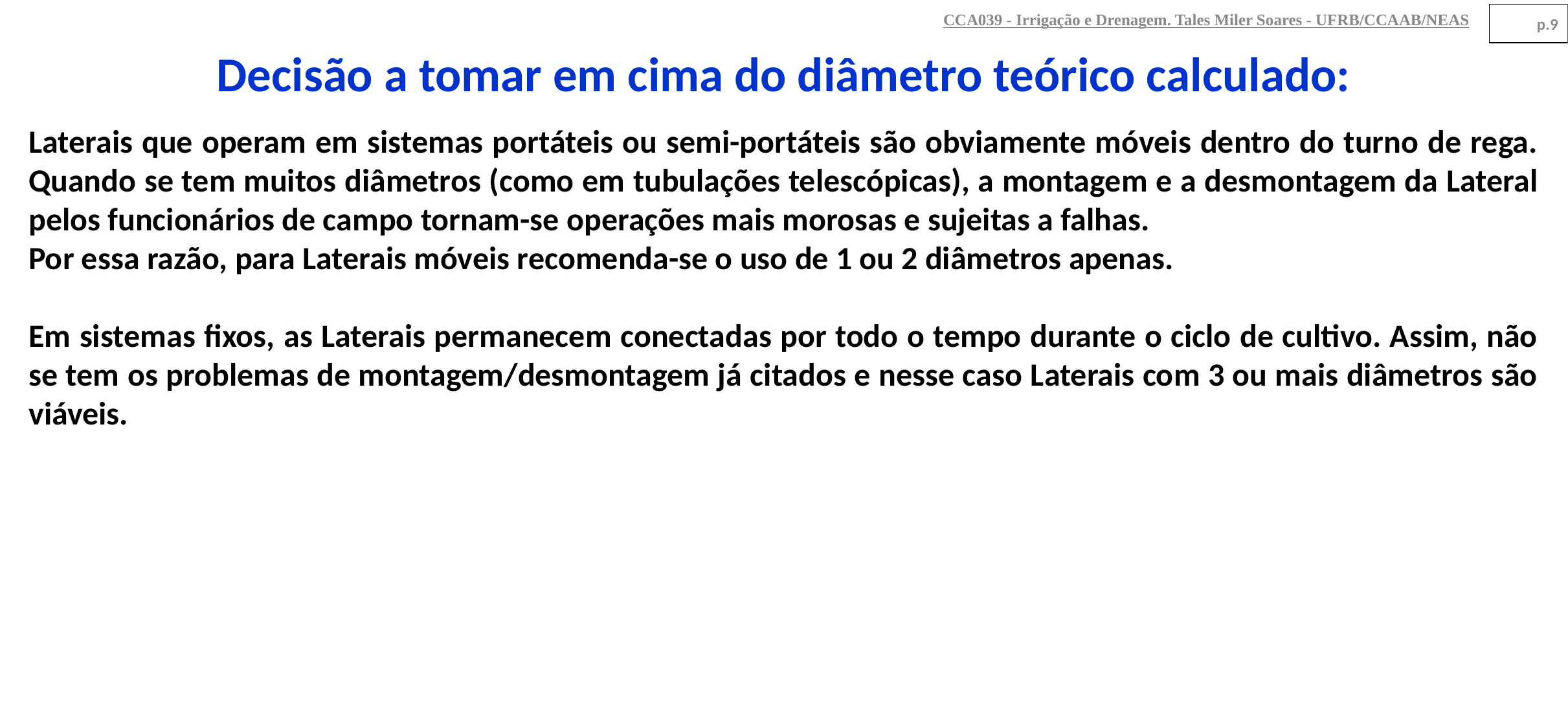

CCA039 - Irrigação e Drenagem. Tales Miler Soares - UFRB/CCAAB/NEAS
p.9
Decisão a tomar em cima do diâmetro teórico calculado:

Laterais que operam em sistemas portáteis ou semi-portáteis são obviamente móveis dentro do turno de rega. Quando se tem muitos diâmetros (como em tubulações telescópicas), a montagem e a desmontagem da Lateral pelos funcionários de campo tornam-se operações mais morosas e sujeitas a falhas.
Por essa razão, para Laterais móveis recomenda-se o uso de 1 ou 2 diâmetros apenas.

Em sistemas fixos, as Laterais permanecem conectadas por todo o tempo durante o ciclo de cultivo. Assim, não se tem os problemas de montagem/desmontagem já citados e nesse caso Laterais com 3 ou mais diâmetros são viáveis.